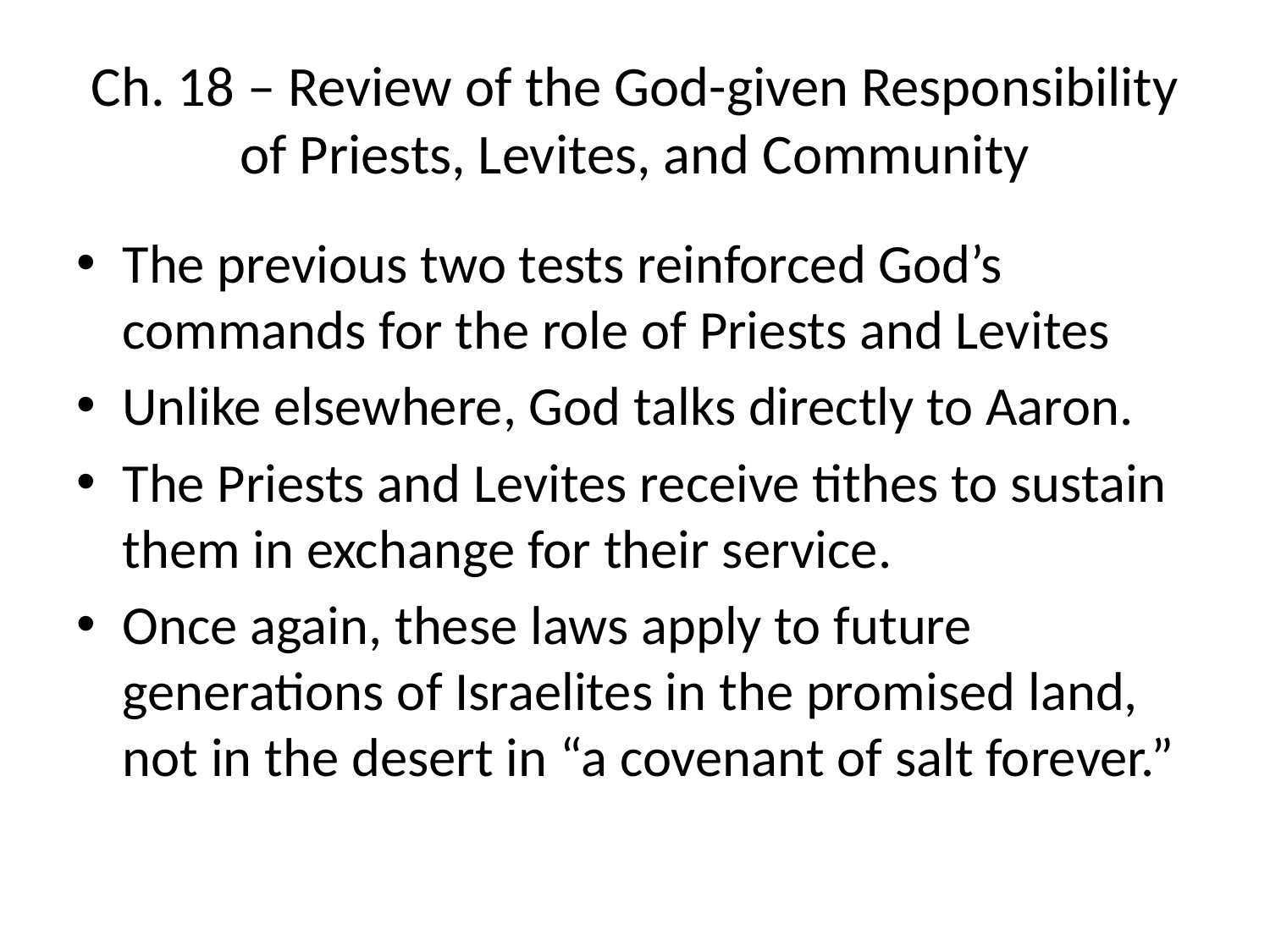

# Ch. 18 – Review of the God-given Responsibility of Priests, Levites, and Community
The previous two tests reinforced God’s commands for the role of Priests and Levites
Unlike elsewhere, God talks directly to Aaron.
The Priests and Levites receive tithes to sustain them in exchange for their service.
Once again, these laws apply to future generations of Israelites in the promised land, not in the desert in “a covenant of salt forever.”